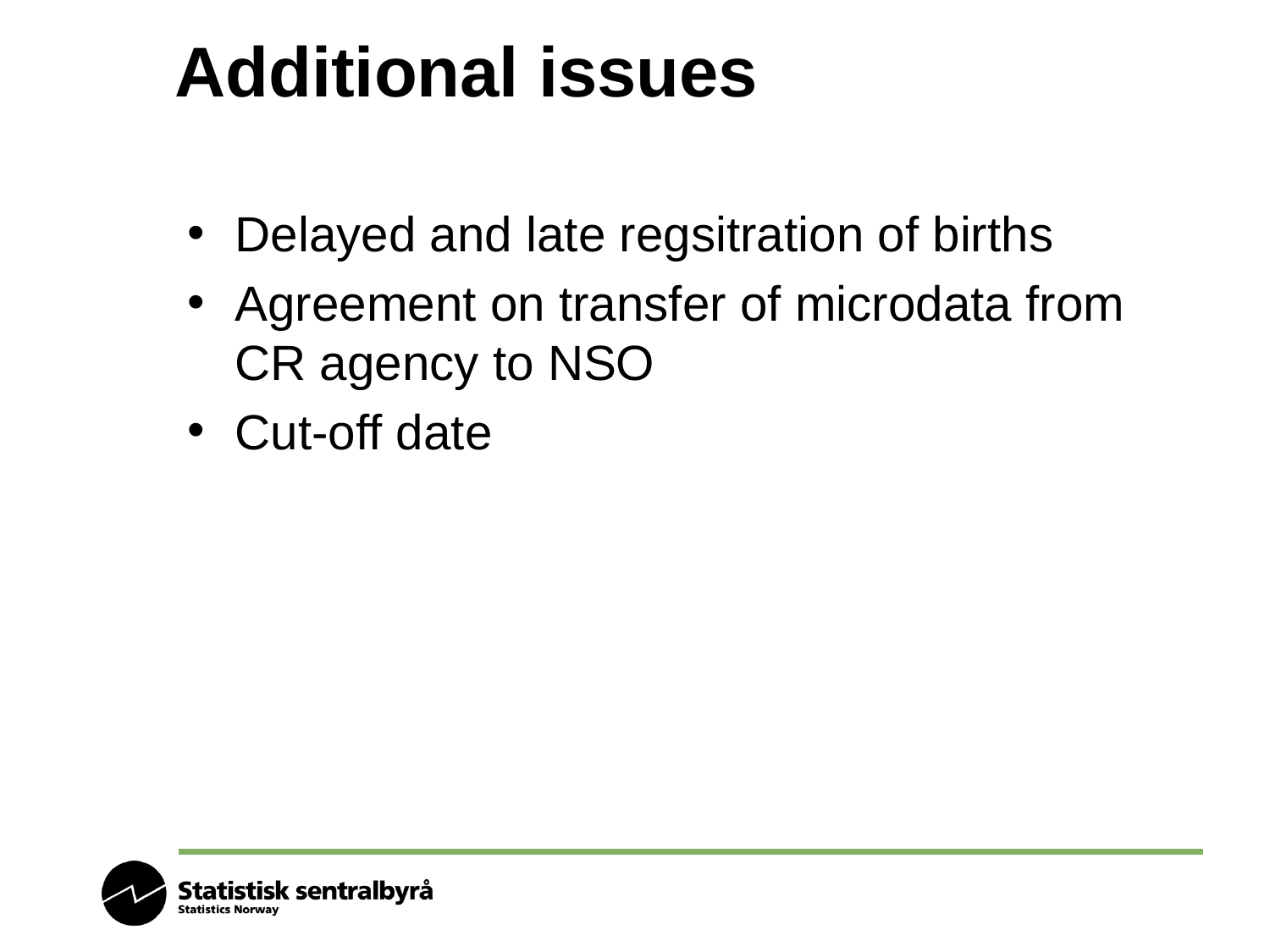

# Additional issues
Delayed and late regsitration of births
Agreement on transfer of microdata from CR agency to NSO
Cut-off date